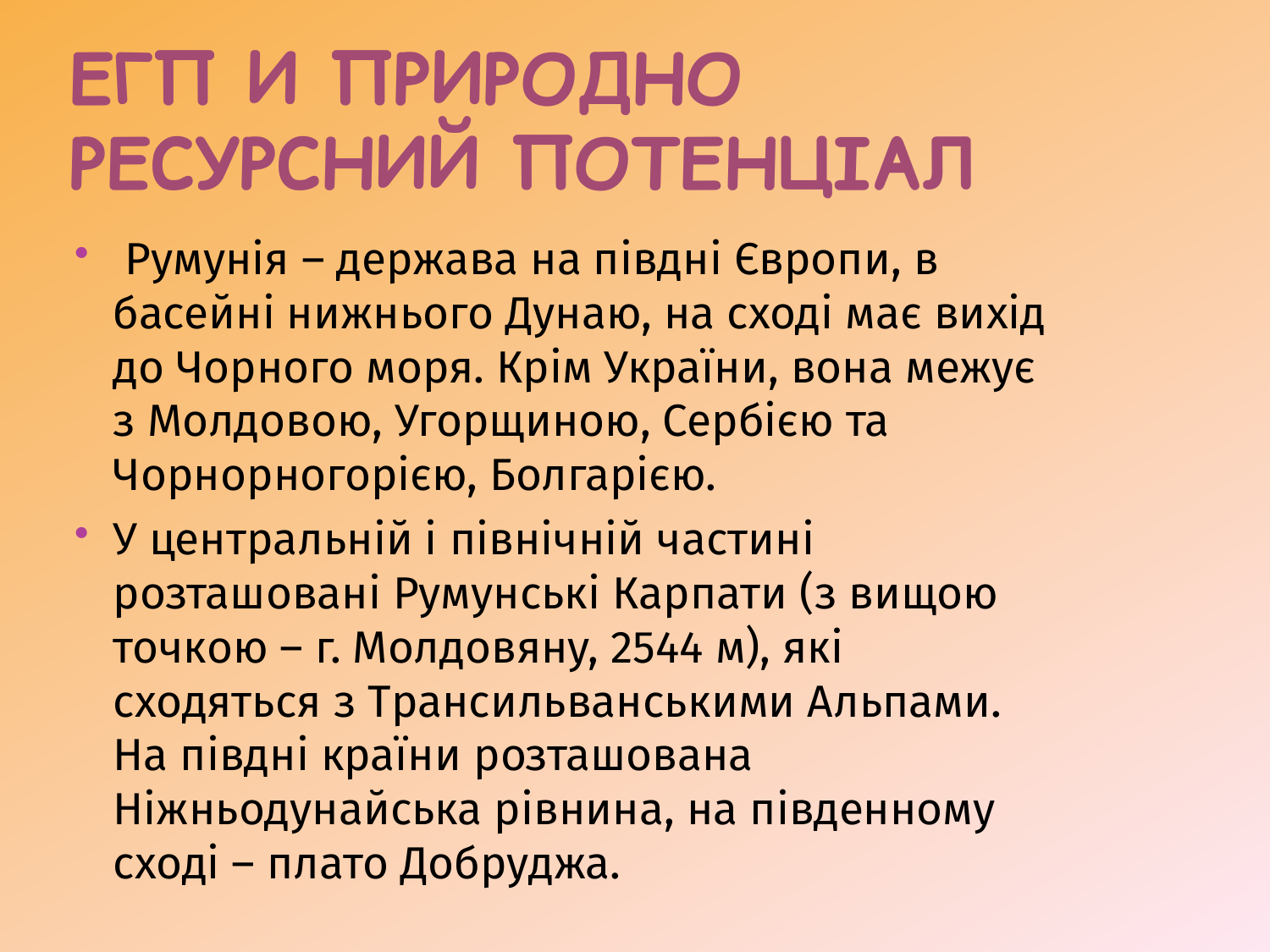

# ЕГП и природно ресурсний потенціал
 Румунія – держава на півдні Європи, в басейні нижнього Дунаю, на сході має вихід до Чорного моря. Крім України, вона межує з Молдовою, Угорщиною, Сербією та Чорнорногорією, Болгарією.
У центральній і північній частині розташовані Румунські Карпати (з вищою точкою – г. Молдовяну, 2544 м), які сходяться з Трансильванськими Альпами. На півдні країни розташована Ніжньодунайська рівнина, на південному сході – плато Добруджа.